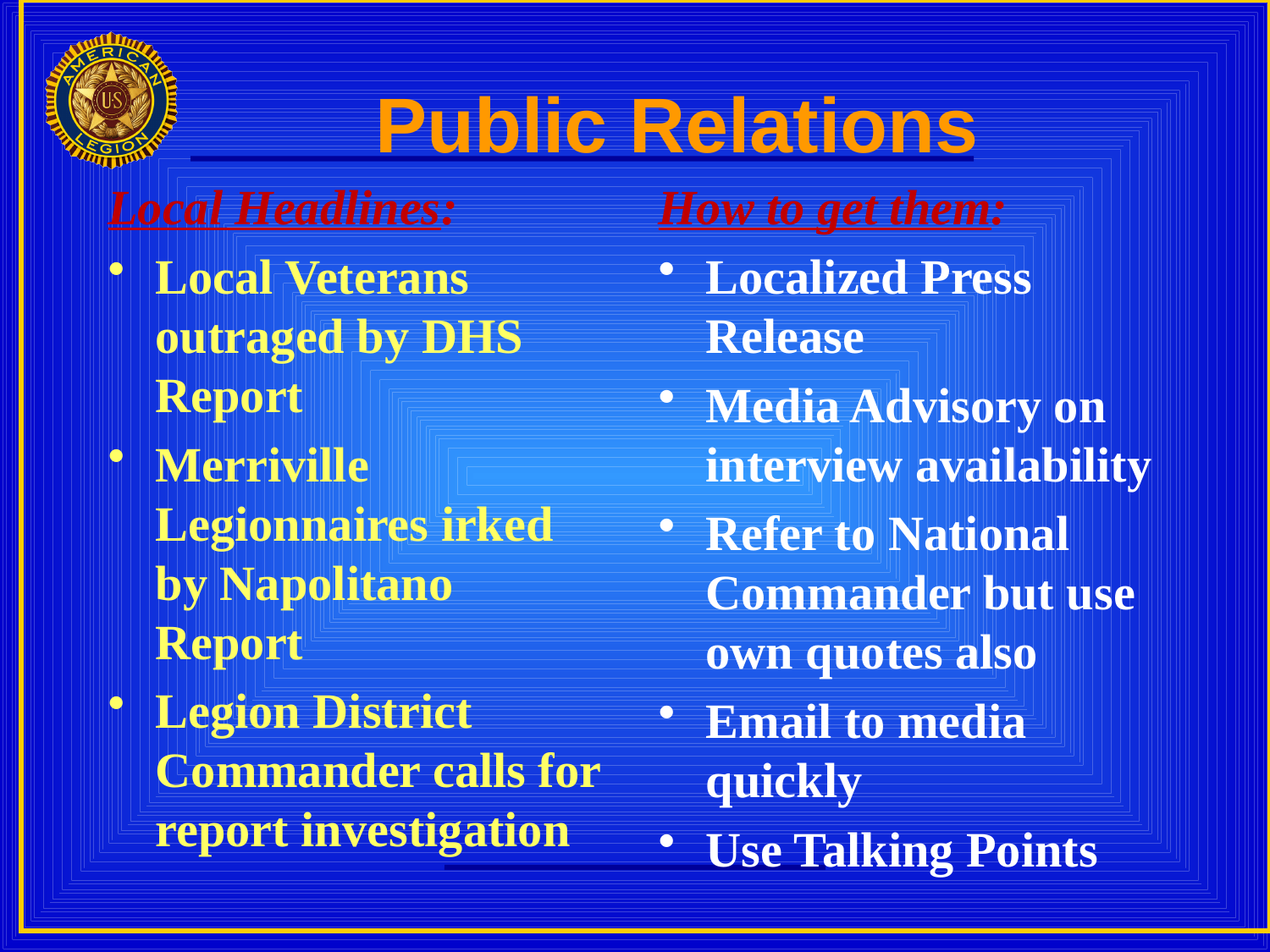

# Public Relations
Local Headlines:
Local Veterans outraged by DHS Report
Merriville Legionnaires irked by Napolitano Report
Legion District Commander calls for report investigation
How to get them:
Localized Press Release
Media Advisory on interview availability
Refer to National Commander but use own quotes also
Email to media quickly
Use Talking Points